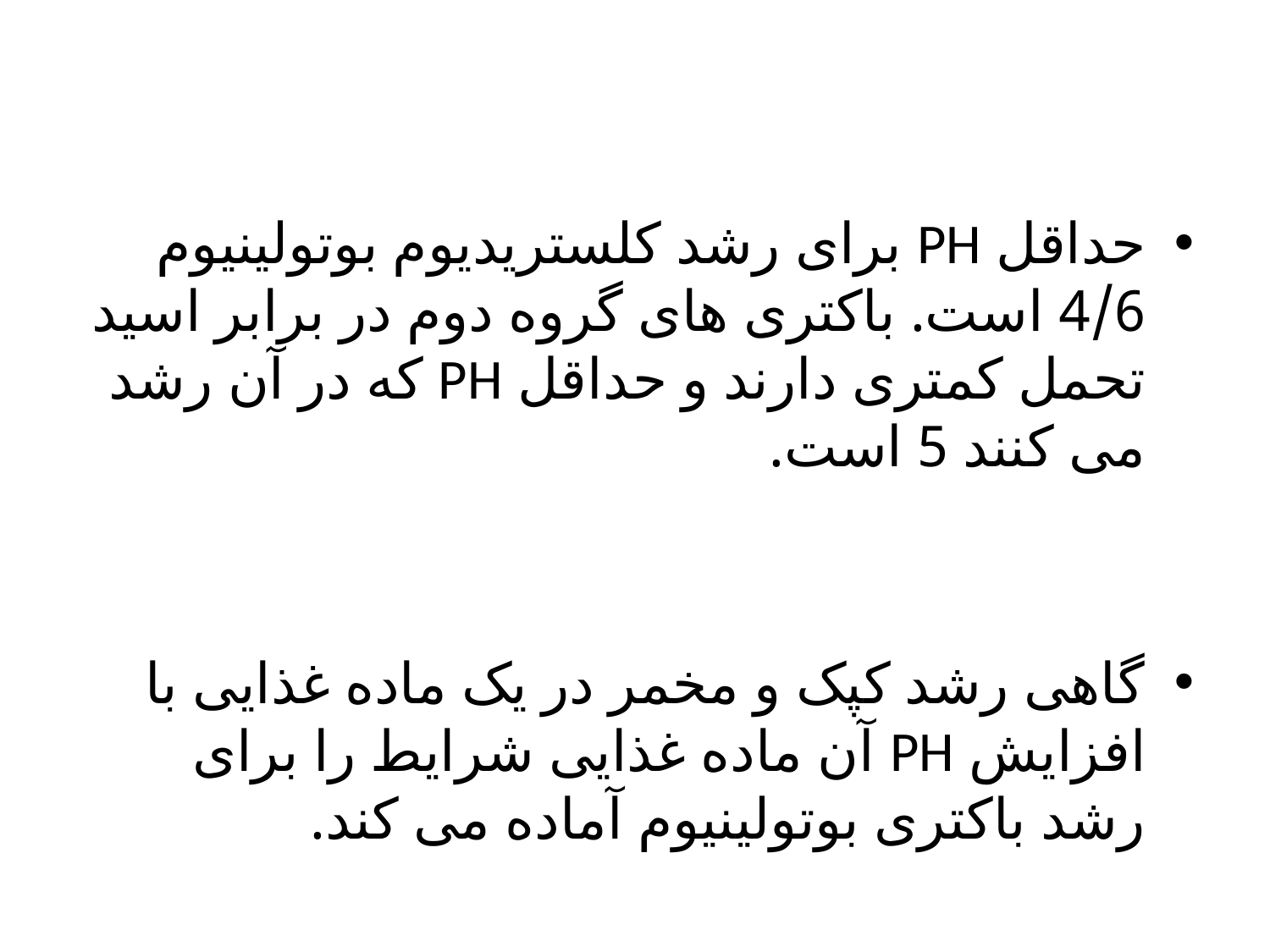

حداقل PH برای رشد کلستریدیوم بوتولینیوم 4/6 است. باکتری های گروه دوم در برابر اسید تحمل کمتری دارند و حداقل PH که در آن رشد می کنند 5 است.

گاهی رشد کپک و مخمر در یک ماده غذایی با افزایش PH آن ماده غذایی شرایط را برای رشد باکتری بوتولینیوم آماده می کند.